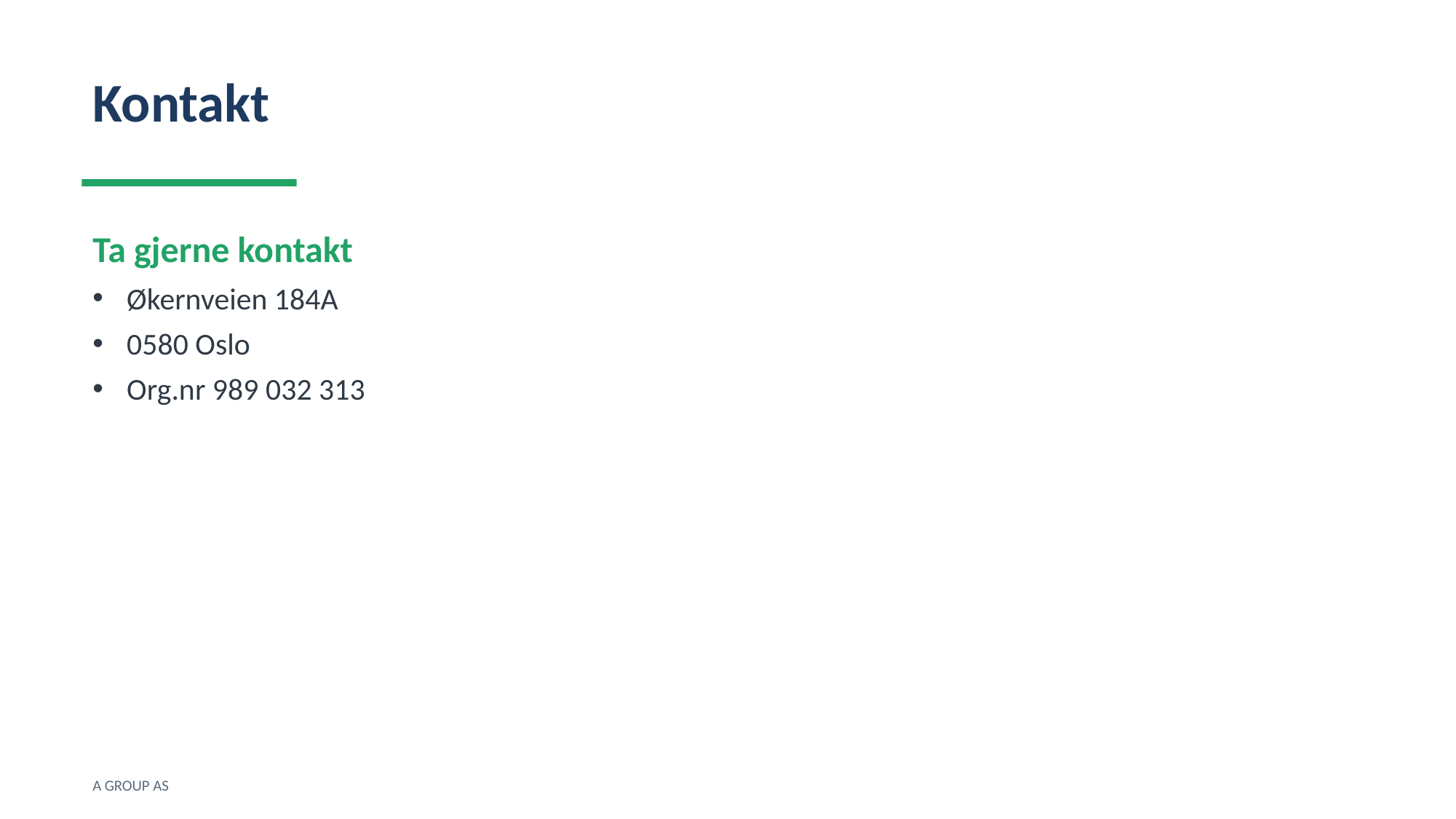

Kontakt

Ta gjerne kontakt
Økernveien 184A
0580 Oslo
Org.nr 989 032 313
A GROUP AS